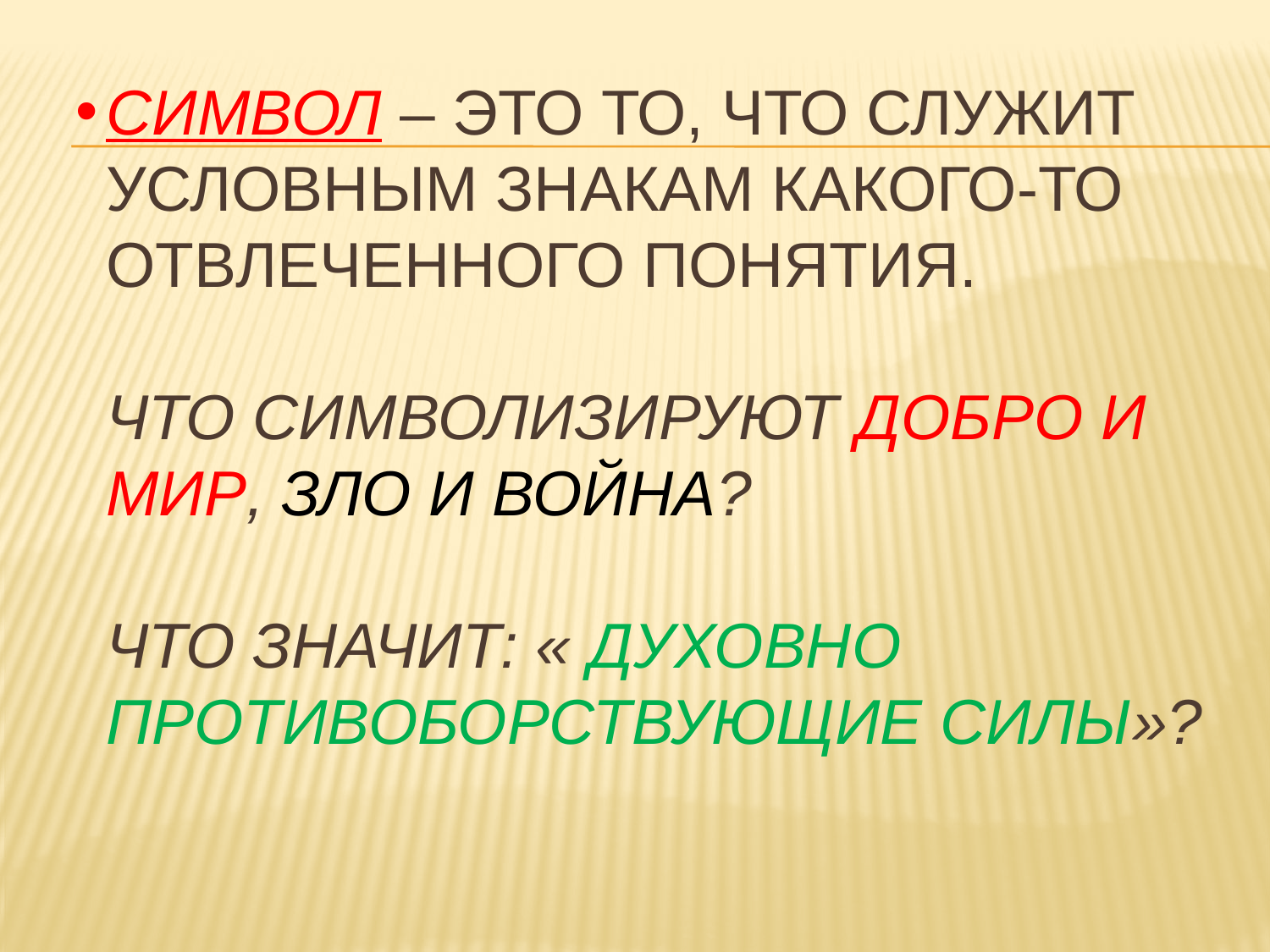

# Символ – это то, что служит условным знакам какого-то отвлеченного понятия. Что символизируют добро и мир, зло и война? Что значит: « духовно противоборствующие силы»?